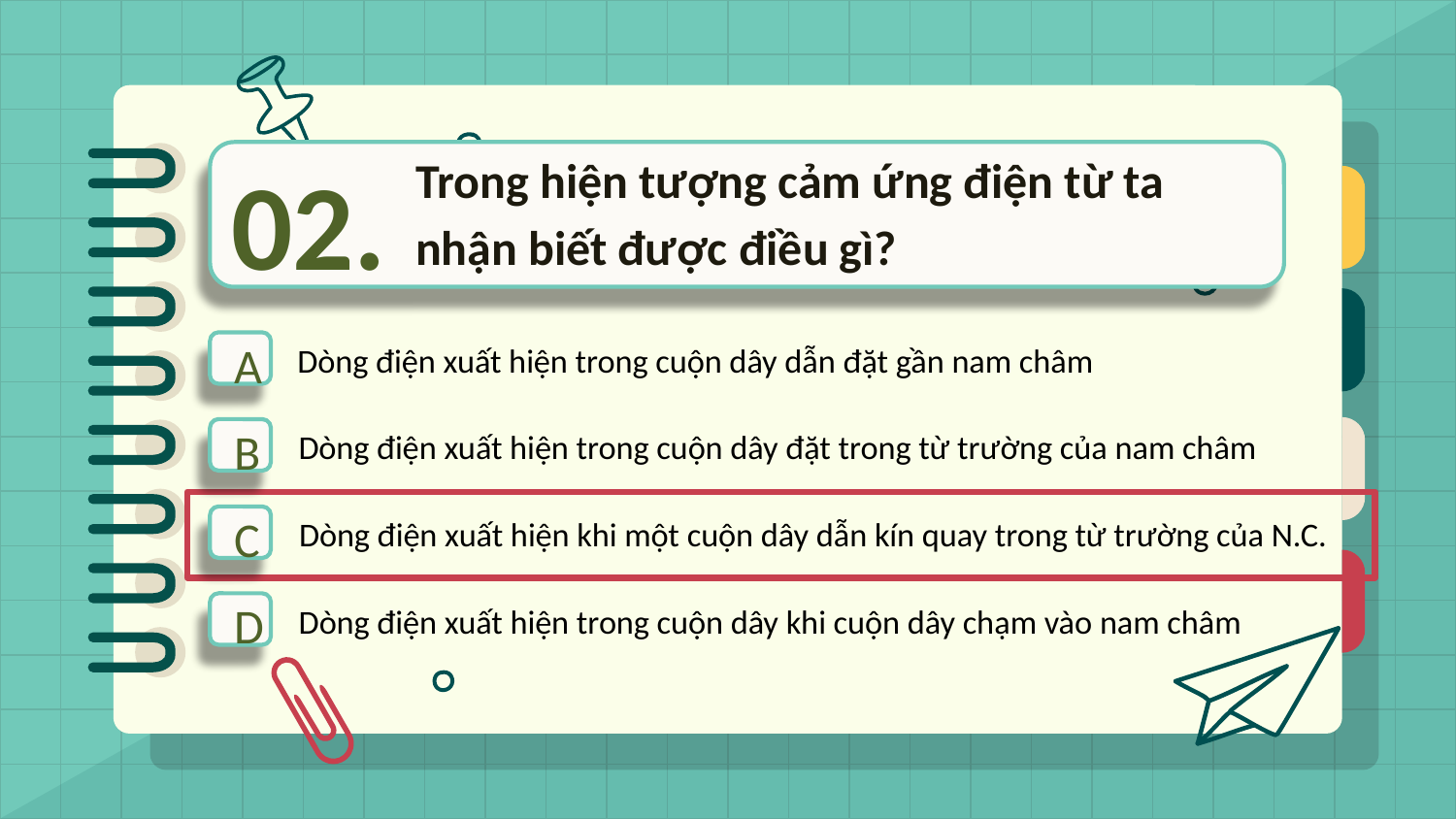

Trong hiện tượng cảm ứng điện từ ta nhận biết được điều gì?
02.
A
Dòng điện xuất hiện trong cuộn dây dẫn đặt gần nam châm
B
Dòng điện xuất hiện trong cuộn dây đặt trong từ trường của nam châm

C
Dòng điện xuất hiện khi một cuộn dây dẫn kín quay trong từ trường của N.C.
D
Dòng điện xuất hiện trong cuộn dây khi cuộn dây chạm vào nam châm